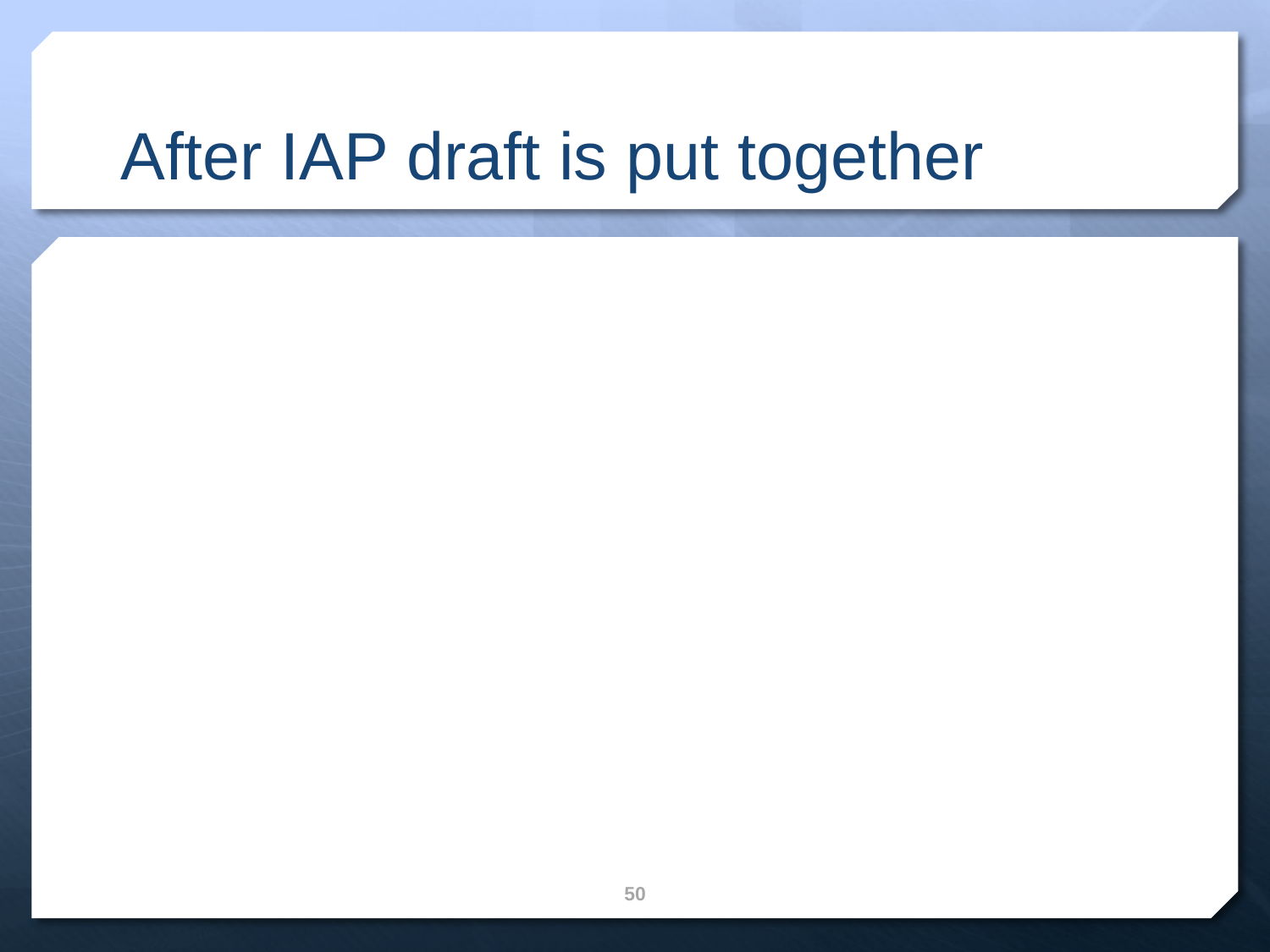

# After IAP draft is put together

50